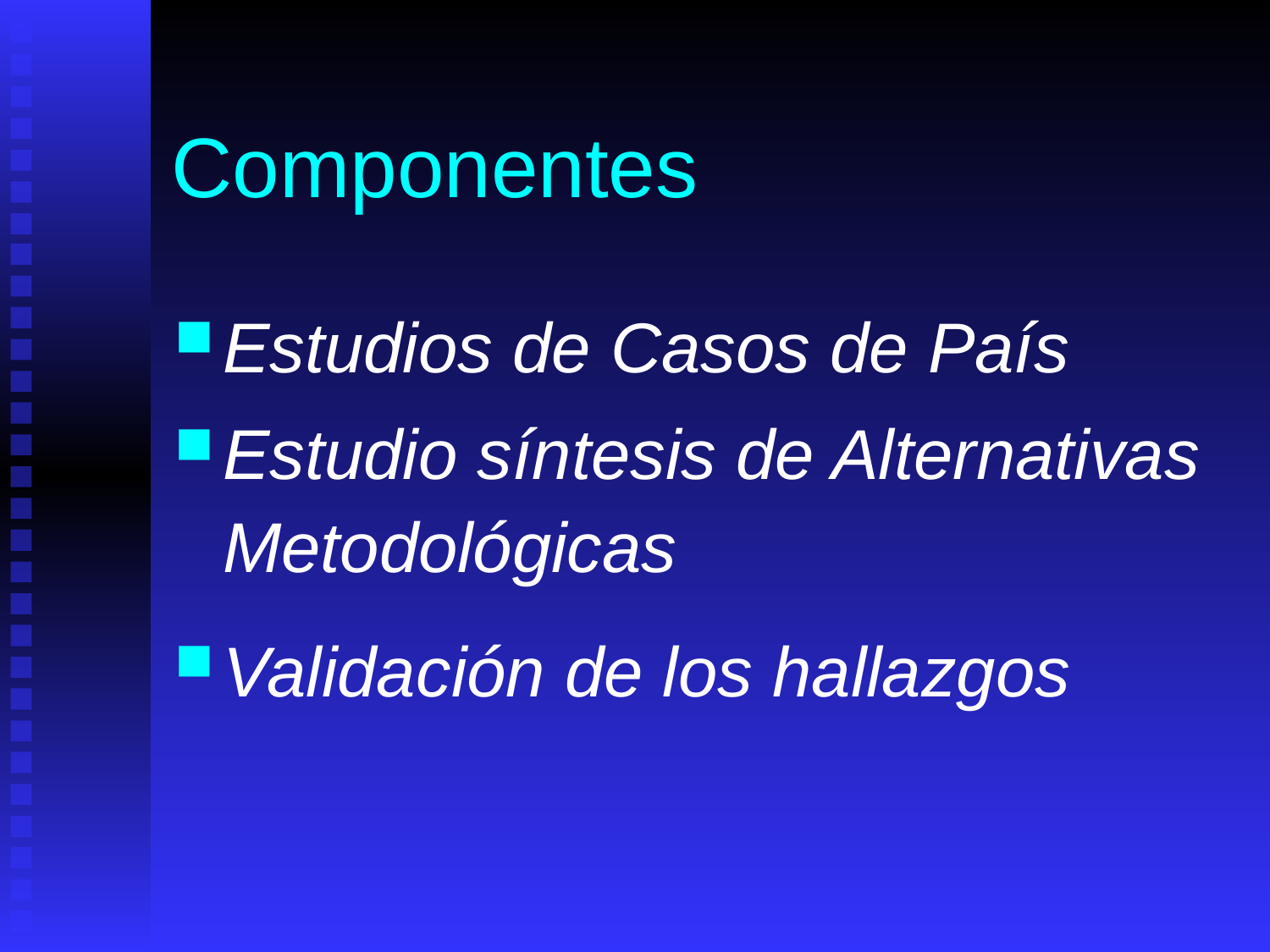

# Componentes
Estudios de Casos de País
Estudio síntesis de Alternativas Metodológicas
Validación de los hallazgos